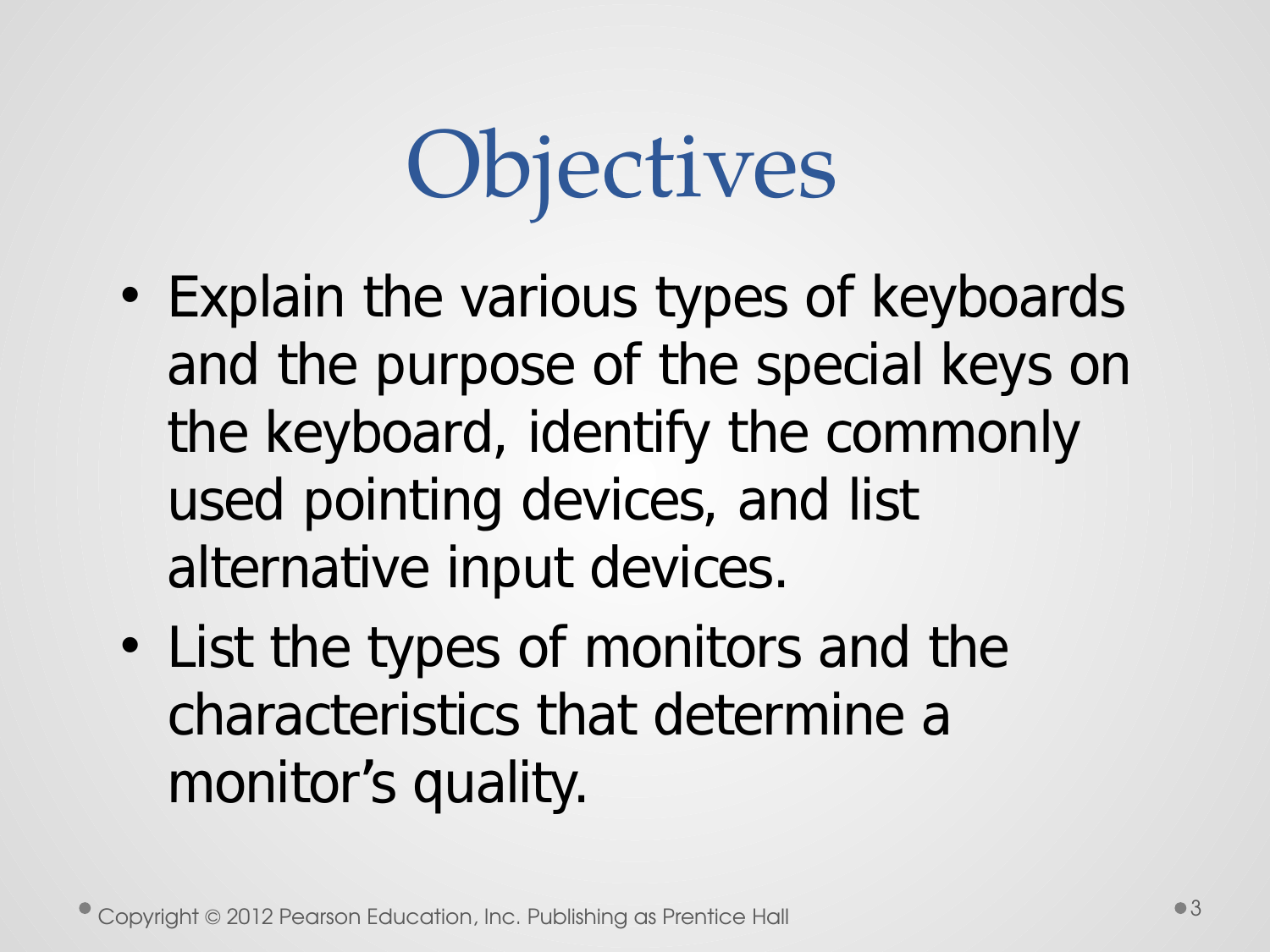

# Objectives
Explain the various types of keyboards and the purpose of the special keys on the keyboard, identify the commonly  used pointing devices, and list alternative input devices.
List the types of monitors and the characteristics that determine a monitor’s quality.
3
Copyright © 2012 Pearson Education, Inc. Publishing as Prentice Hall